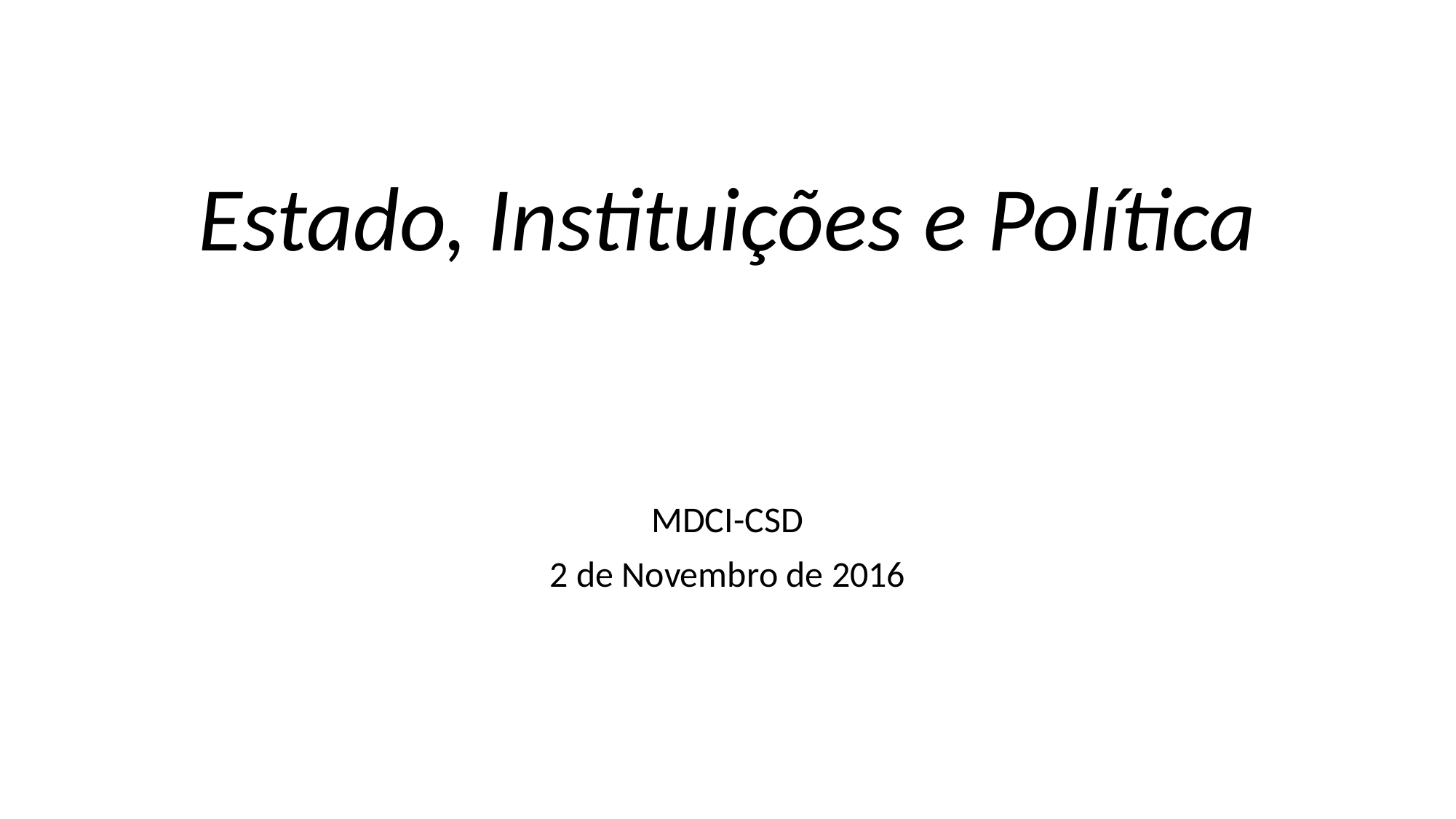

# Estado, Instituições e Política
MDCI-CSD
2 de Novembro de 2016